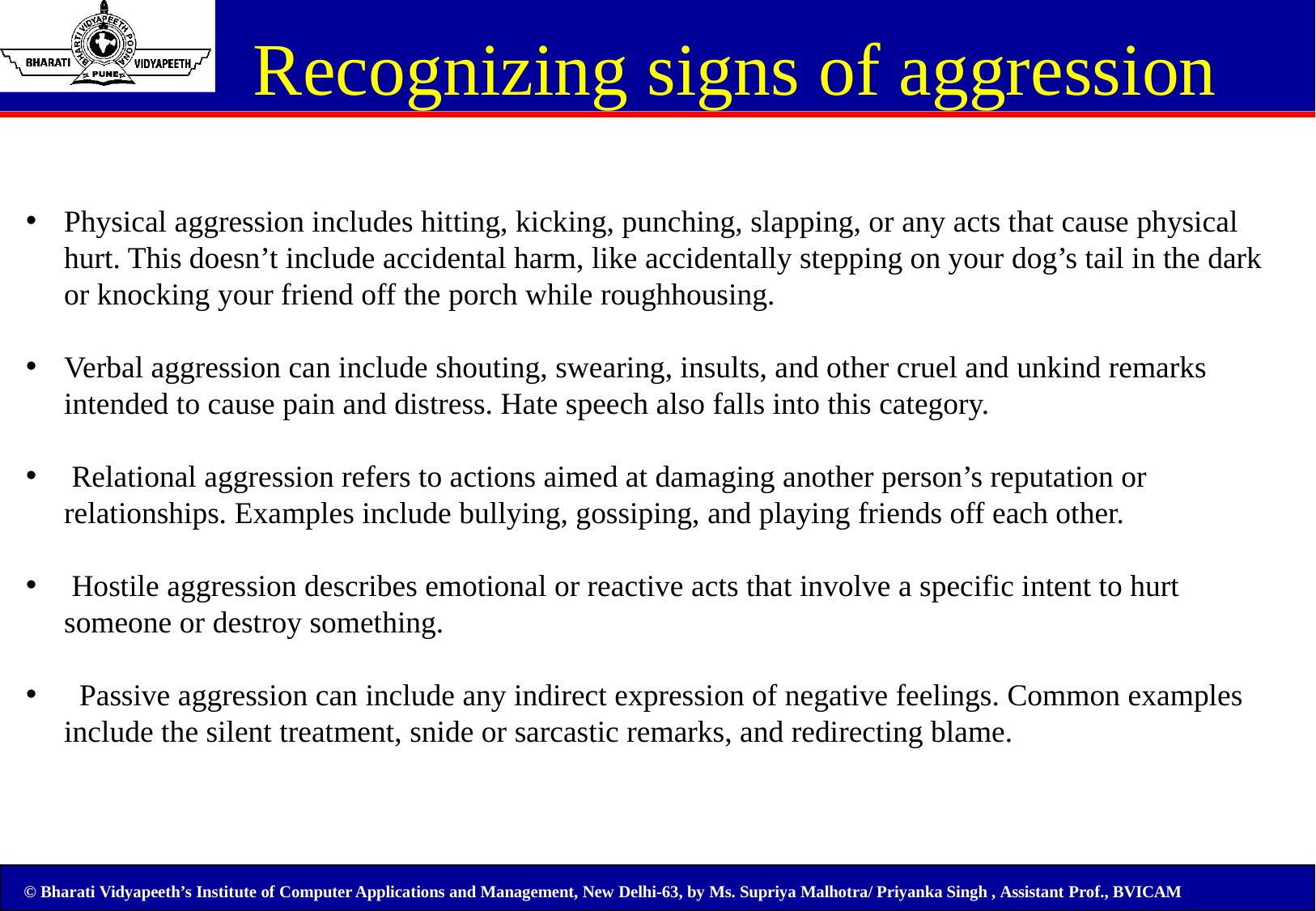

# Recognizing signs of aggression
Physical aggression includes hitting, kicking, punching, slapping, or any acts that cause physical hurt. This doesn’t include accidental harm, like accidentally stepping on your dog’s tail in the dark or knocking your friend off the porch while roughhousing.

Verbal aggression can include shouting, swearing, insults, and other cruel and unkind remarks intended to cause pain and distress. Hate speech also falls into this category.

 Relational aggression refers to actions aimed at damaging another person’s reputation or relationships. Examples include bullying, gossiping, and playing friends off each other.

 Hostile aggression describes emotional or reactive acts that involve a specific intent to hurt someone or destroy something.

  Passive aggression can include any indirect expression of negative feelings. Common examples include the silent treatment, snide or sarcastic remarks, and redirecting blame.
© Bharati Vidyapeeth’s Institute of Computer Applications and Management, New Delhi-63, by Ms. Supriya Malhotra/ Priyanka Singh , Assistant Prof., BVICAM